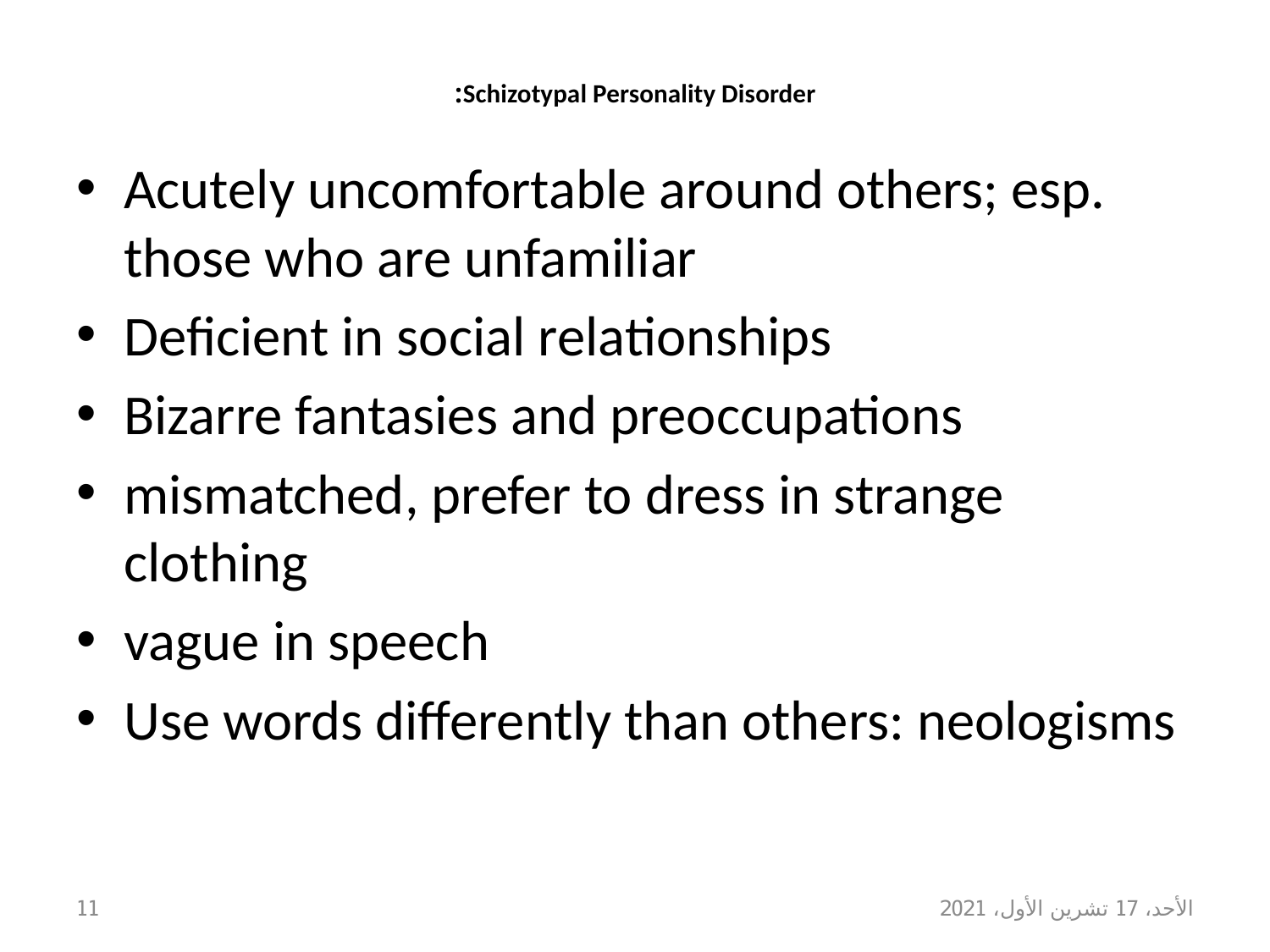

# Schizotypal Personality Disorder:
Acutely uncomfortable around others; esp. those who are unfamiliar
Deficient in social relationships
Bizarre fantasies and preoccupations
mismatched, prefer to dress in strange clothing
vague in speech
Use words differently than others: neologisms

11
الأحد، 17 تشرين الأول، 2021